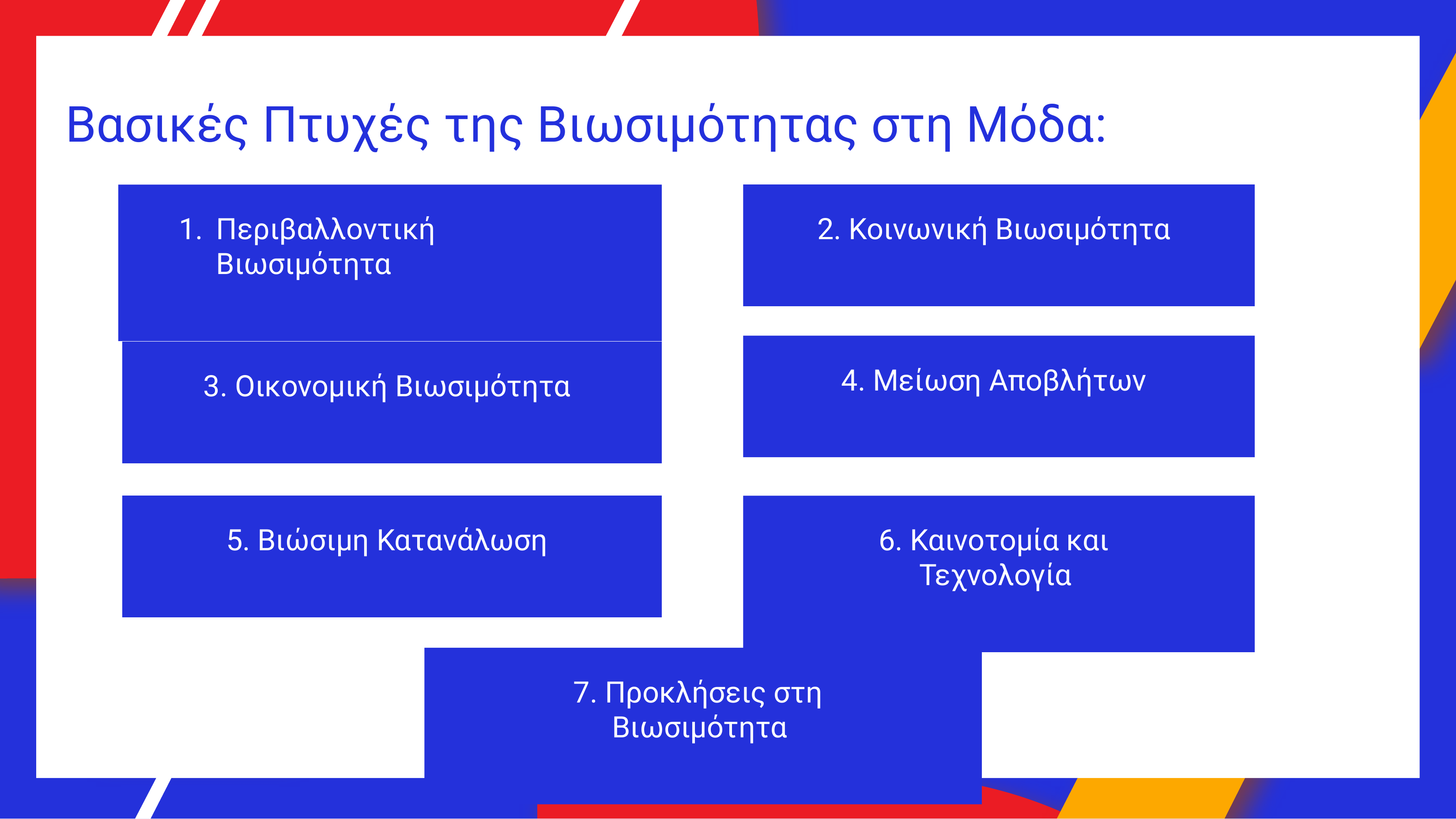

# Βασικές Πτυχές της Βιωσιμότητας στη Μόδα:
2. Κοινωνική Βιωσιμότητα

Περιβαλλοντική Βιωσιμότητα

4. Μείωση Αποβλήτων

3. Οικονομική Βιωσιμότητα

5. Βιώσιμη Κατανάλωση

6. Καινοτομία και Τεχνολογία

7. Προκλήσεις στη Βιωσιμότητα